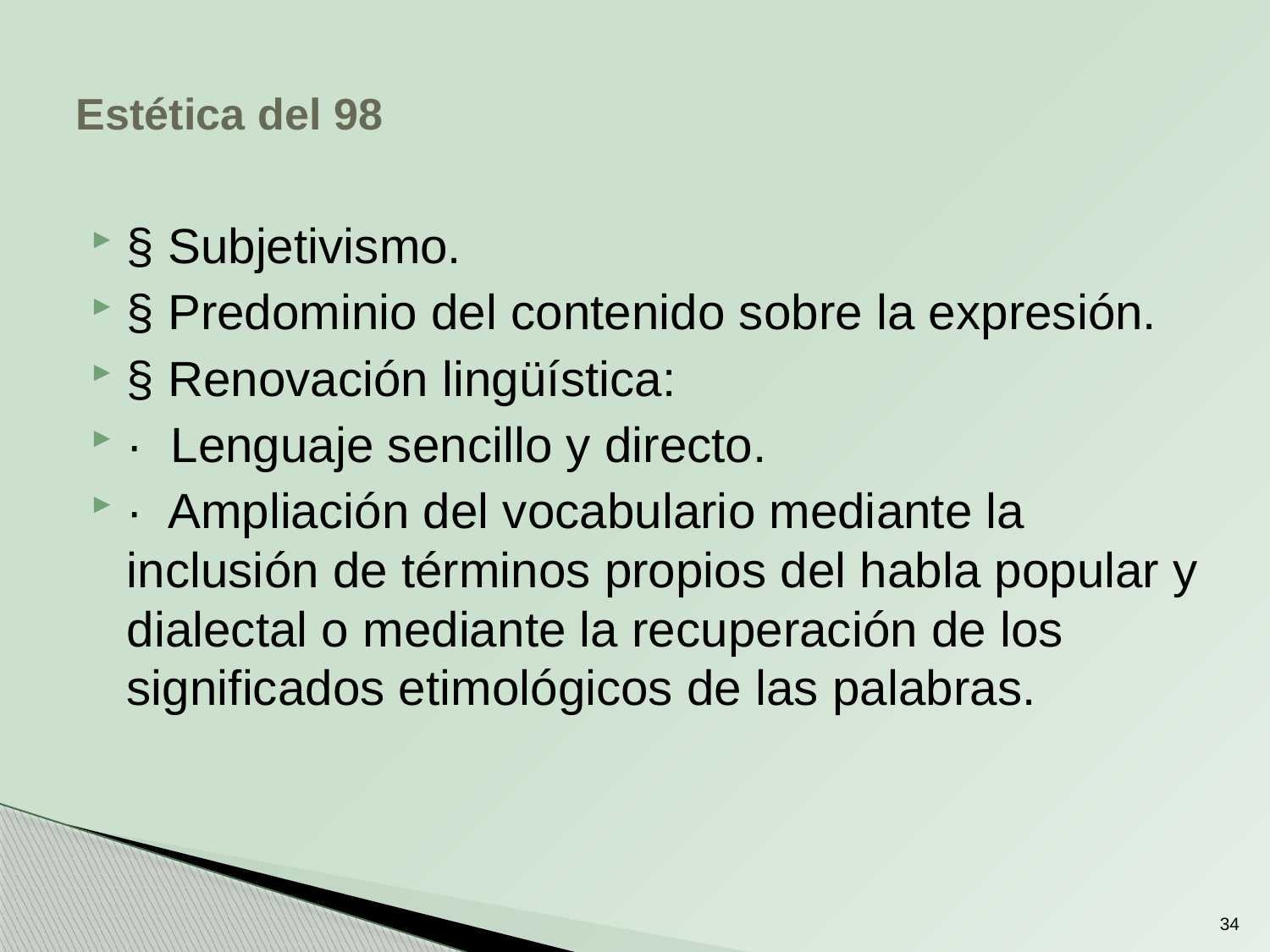

# Estética del 98
§ Subjetivismo.
§ Predominio del contenido sobre la expresión.
§ Renovación lingüística:
·  Lenguaje sencillo y directo.
·  Ampliación del vocabulario mediante la inclusión de términos propios del habla popular y dialectal o mediante la recuperación de los significados etimológicos de las palabras.

34